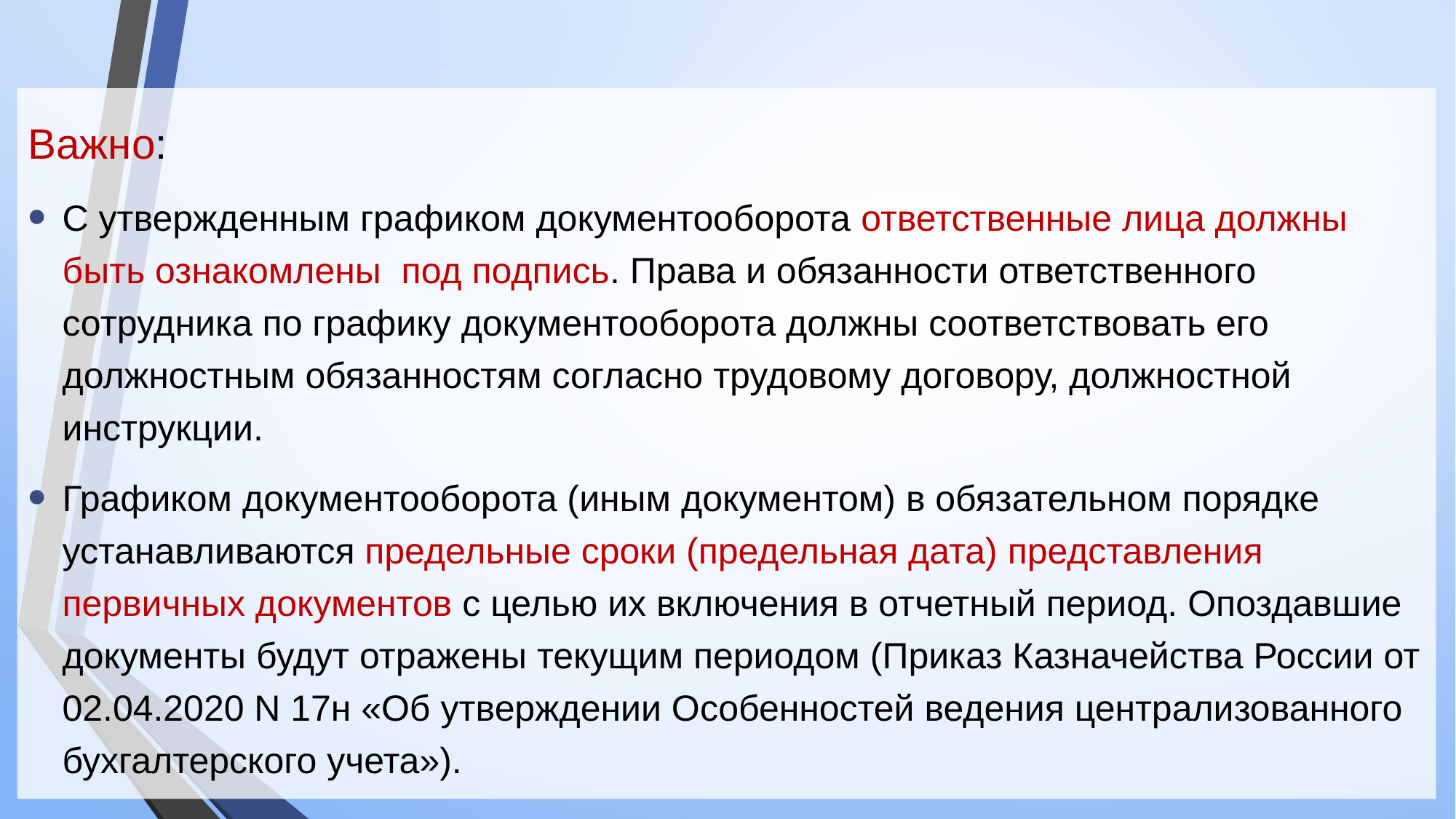

Важно:
С утвержденным графиком документооборота ответственные лица должны быть ознакомлены  под подпись. Права и обязанности ответственного сотрудника по графику документооборота должны соответствовать его должностным обязанностям согласно трудовому договору, должностной инструкции.
Графиком документооборота (иным документом) в обязательном порядке устанавливаются предельные сроки (предельная дата) представления первичных документов с целью их включения в отчетный период. Опоздавшие документы будут отражены текущим периодом (Приказ Казначейства России от 02.04.2020 N 17н «Об утверждении Особенностей ведения централизованного бухгалтерского учета»).